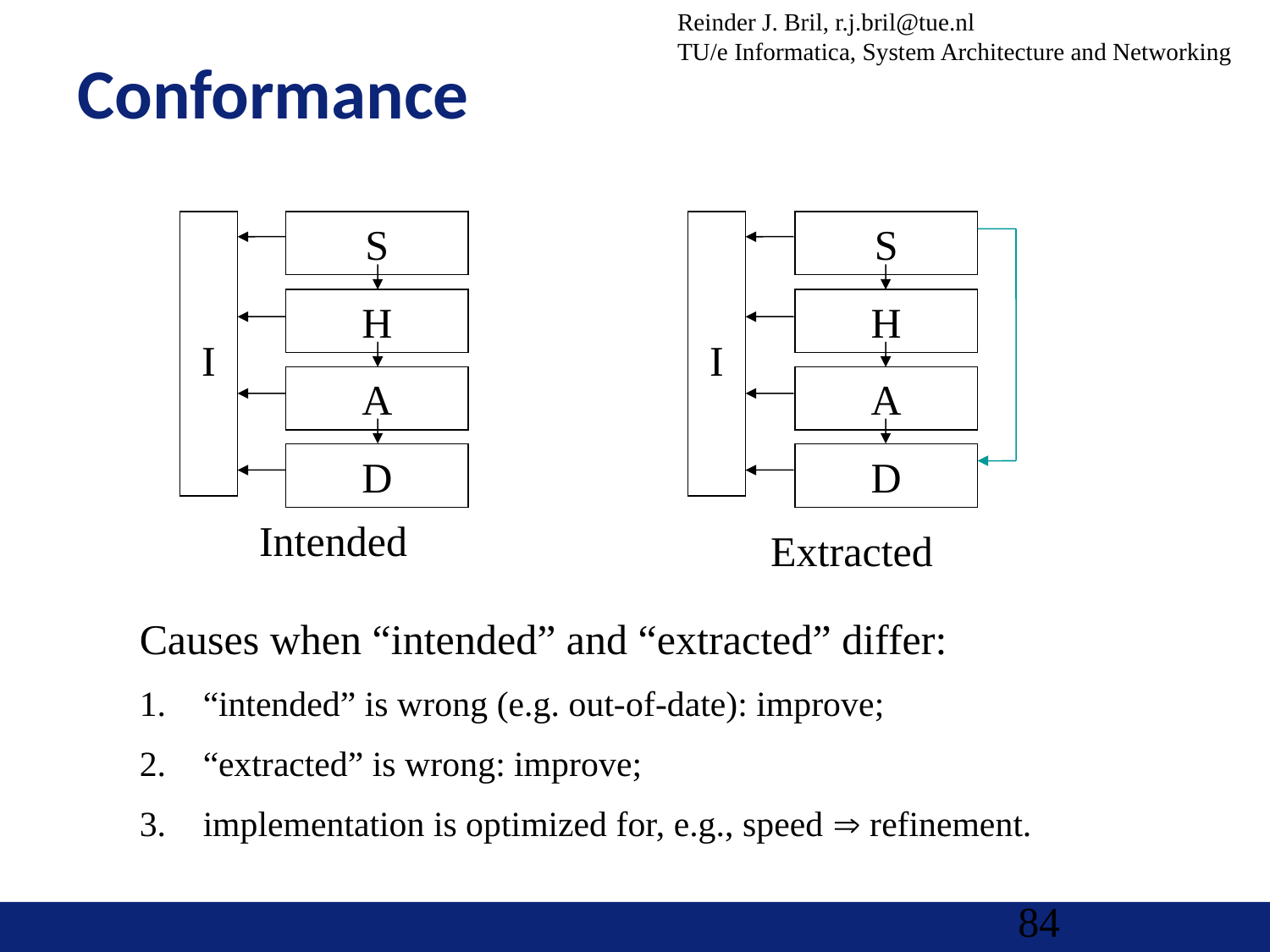

Reinder J. Bril, r.j.bril@tue.nl
TU/e Informatica, System Architecture and Networking
# Conformance

S

H

I

A

D

S

H

I

A

D

Intended
Extracted
Causes when “intended” and “extracted” differ:
“intended” is wrong (e.g. out-of-date): improve;
“extracted” is wrong: improve;
implementation is optimized for, e.g., speed ⇒ refinement.
84